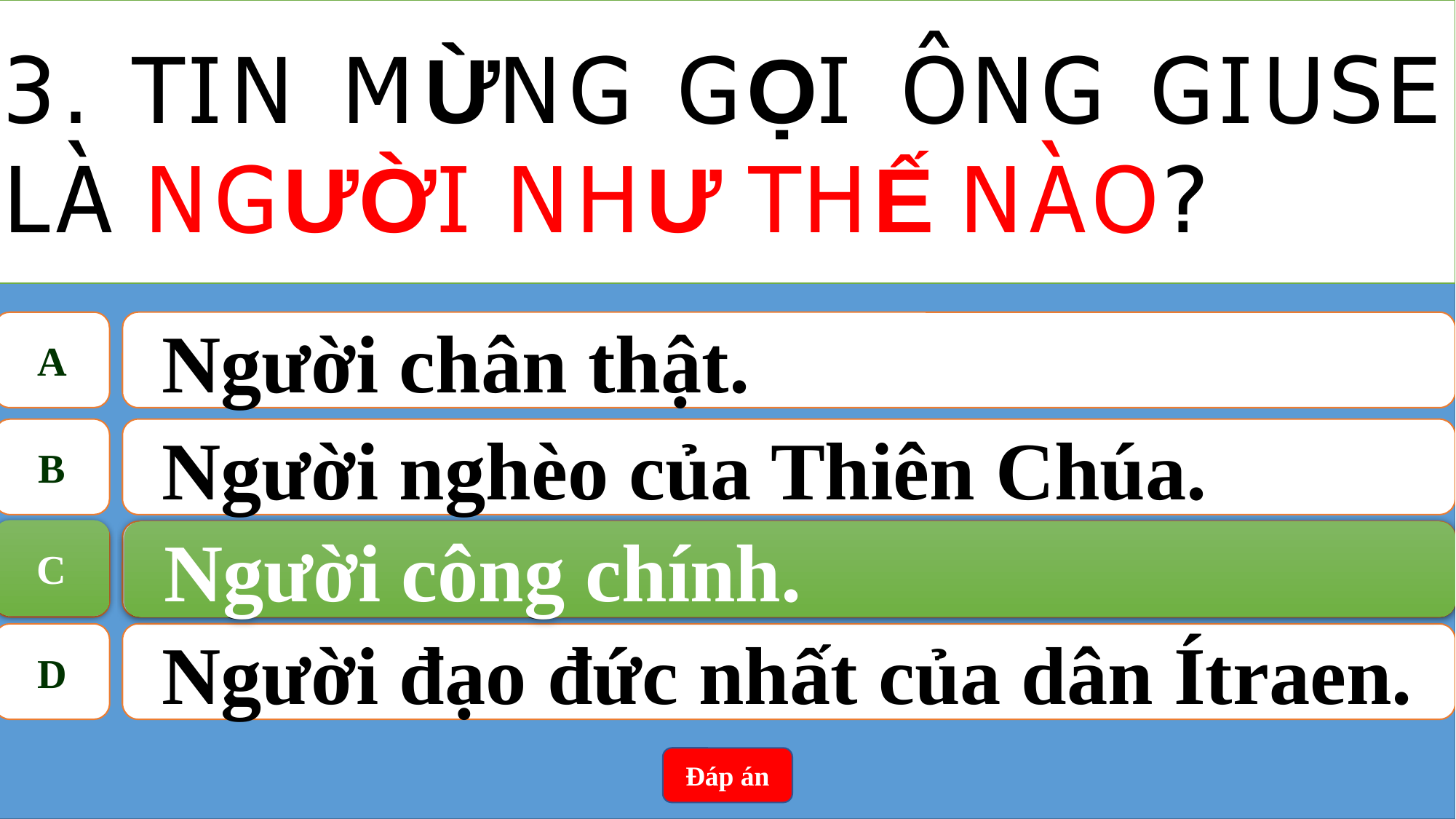

3. TIN MỪNG GỌI ÔNG GIUSE LÀ NGƯỜI NHƯ THẾ NÀO?
A
Người chân thật.
B
Người nghèo của Thiên Chúa.
C
Người công chính.
C
Người công chính.
D
Người đạo đức nhất của dân Ítraen.
Đáp án